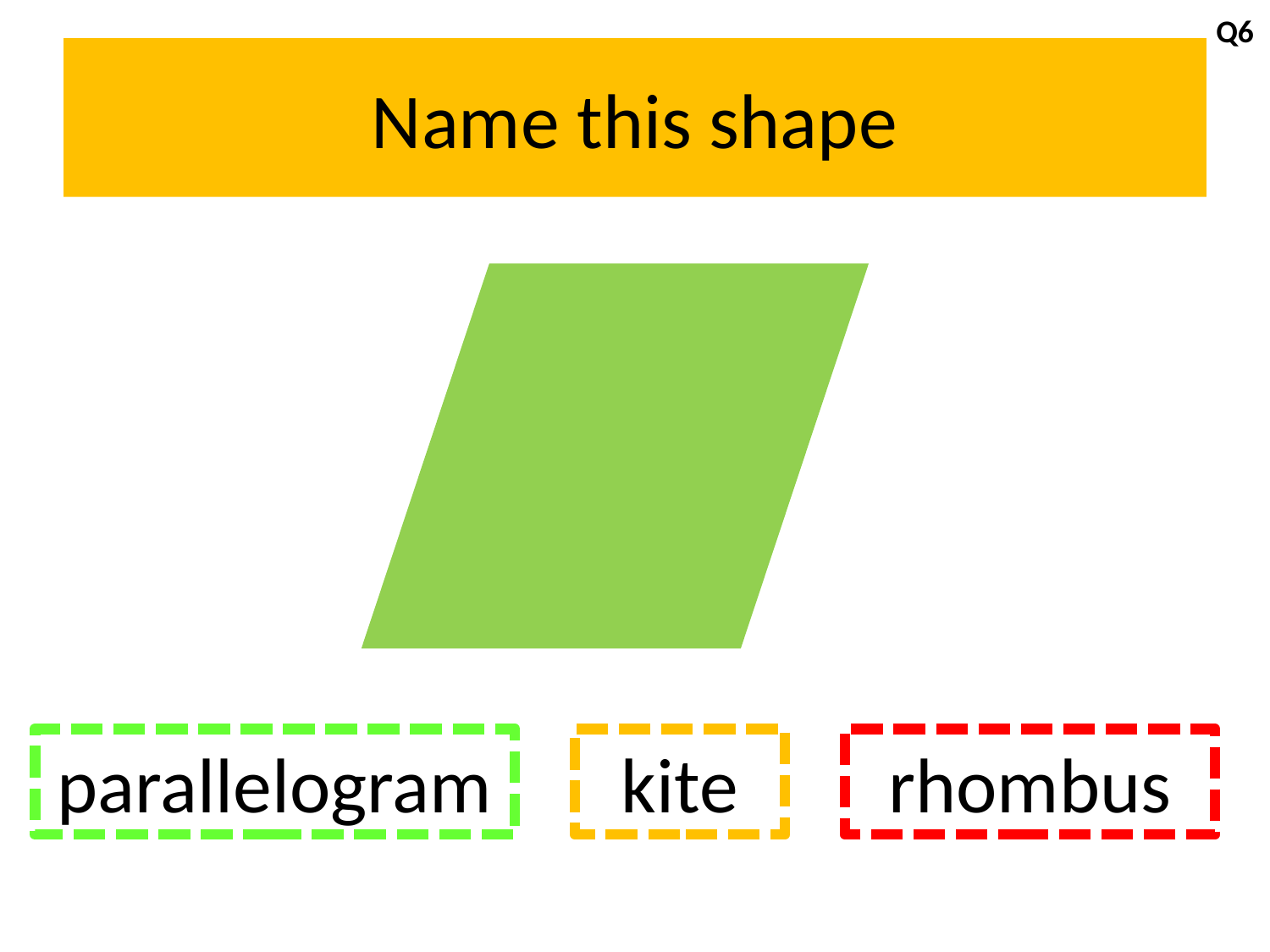

Q6
# Name this shape

parallelogram
kite
rhombus